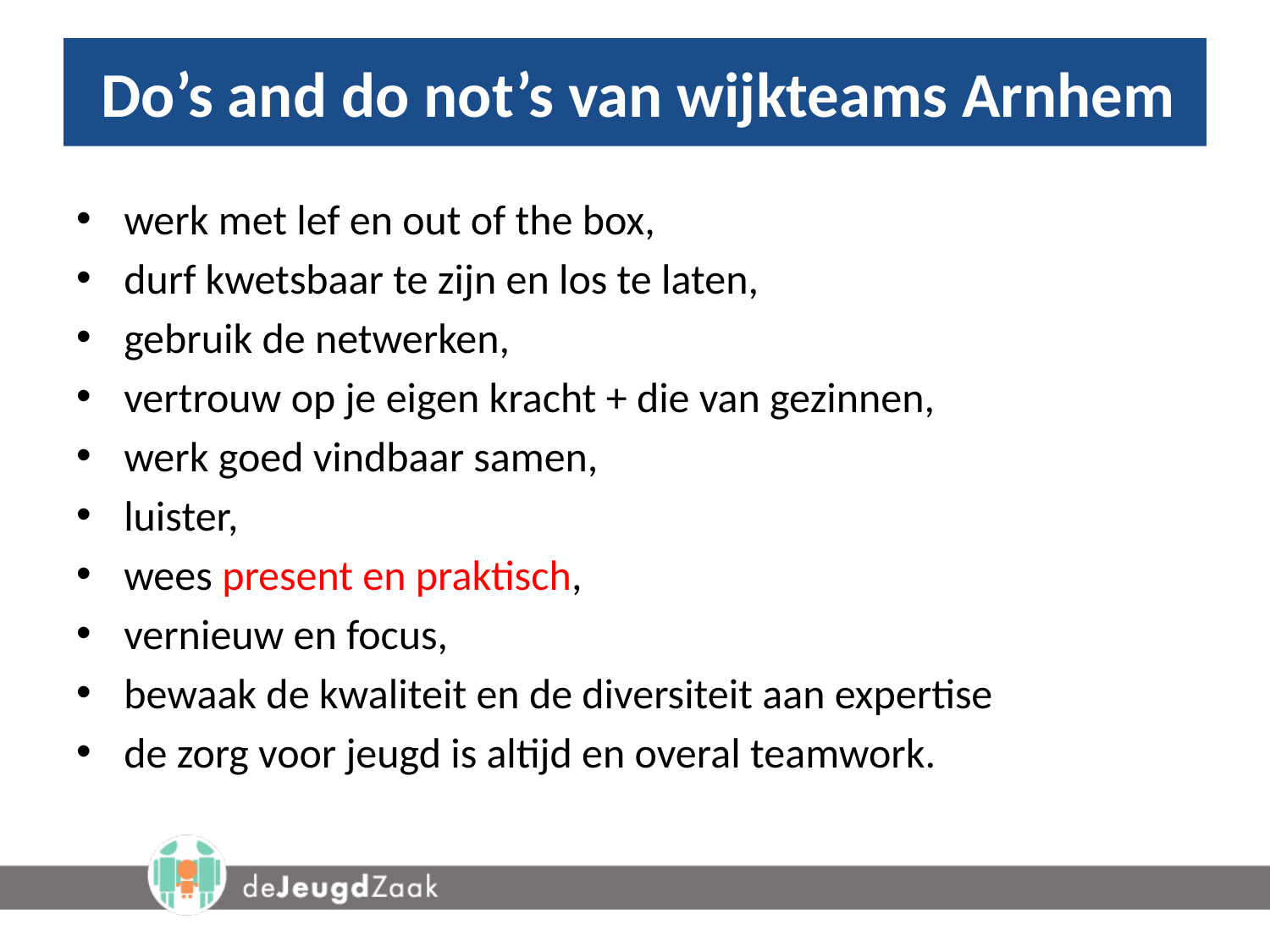

# Do’s and do not’s van wijkteams Arnhem
werk met lef en out of the box,
durf kwetsbaar te zijn en los te laten,
gebruik de netwerken,
vertrouw op je eigen kracht + die van gezinnen,
werk goed vindbaar samen,
luister,
wees present en praktisch,
vernieuw en focus,
bewaak de kwaliteit en de diversiteit aan expertise
de zorg voor jeugd is altijd en overal teamwork.